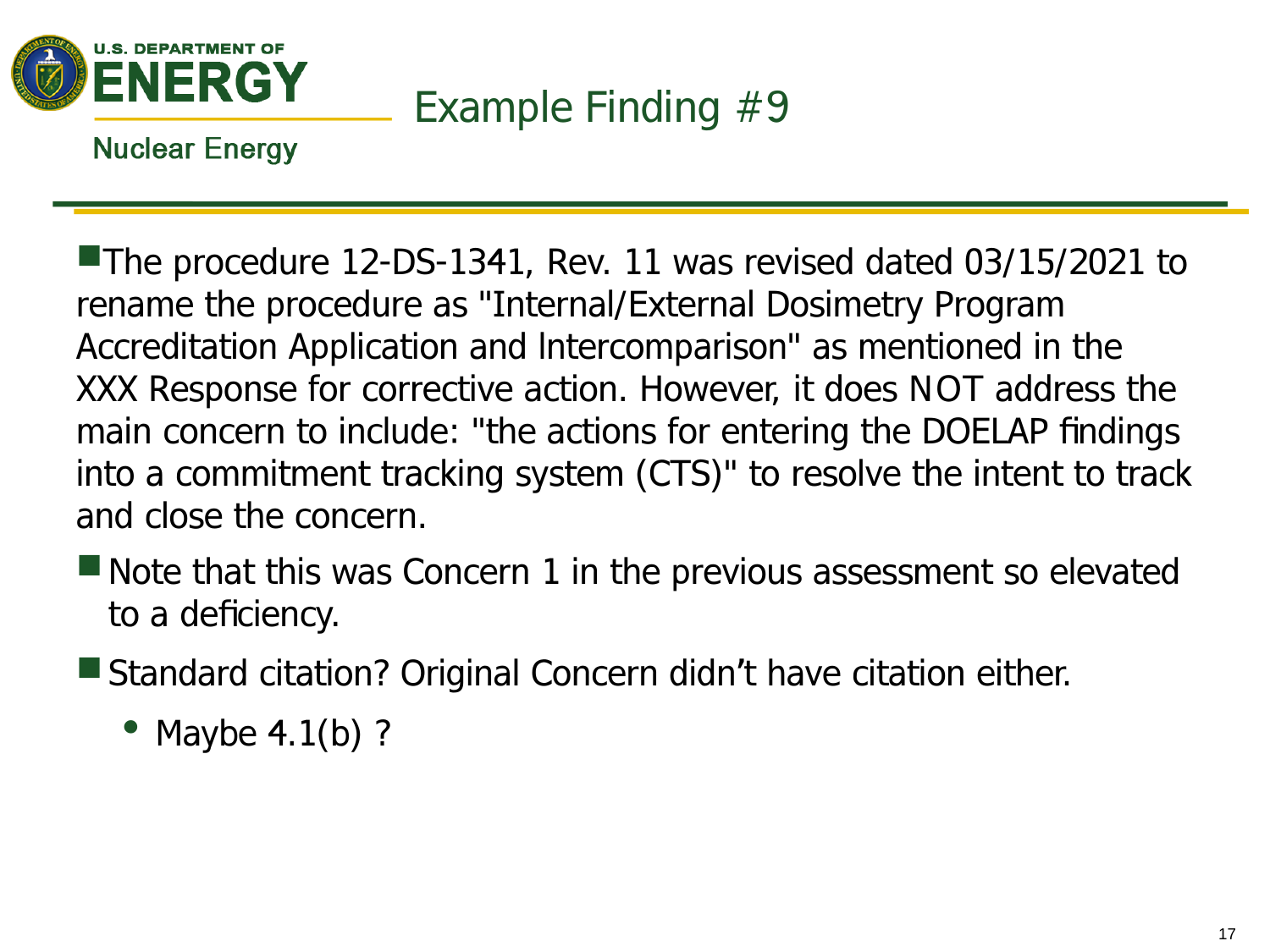

# Example Finding #9
The procedure 12-DS-1341, Rev. 11 was revised dated 03/15/2021 to rename the procedure as "Internal/External Dosimetry Program Accreditation Application and lntercomparison" as mentioned in the XXX Response for corrective action. However, it does NOT address the main concern to include: "the actions for entering the DOELAP findings into a commitment tracking system (CTS)" to resolve the intent to track and close the concern.
Note that this was Concern 1 in the previous assessment so elevated to a deficiency.
Standard citation? Original Concern didn’t have citation either.
Maybe 4.1(b) ?